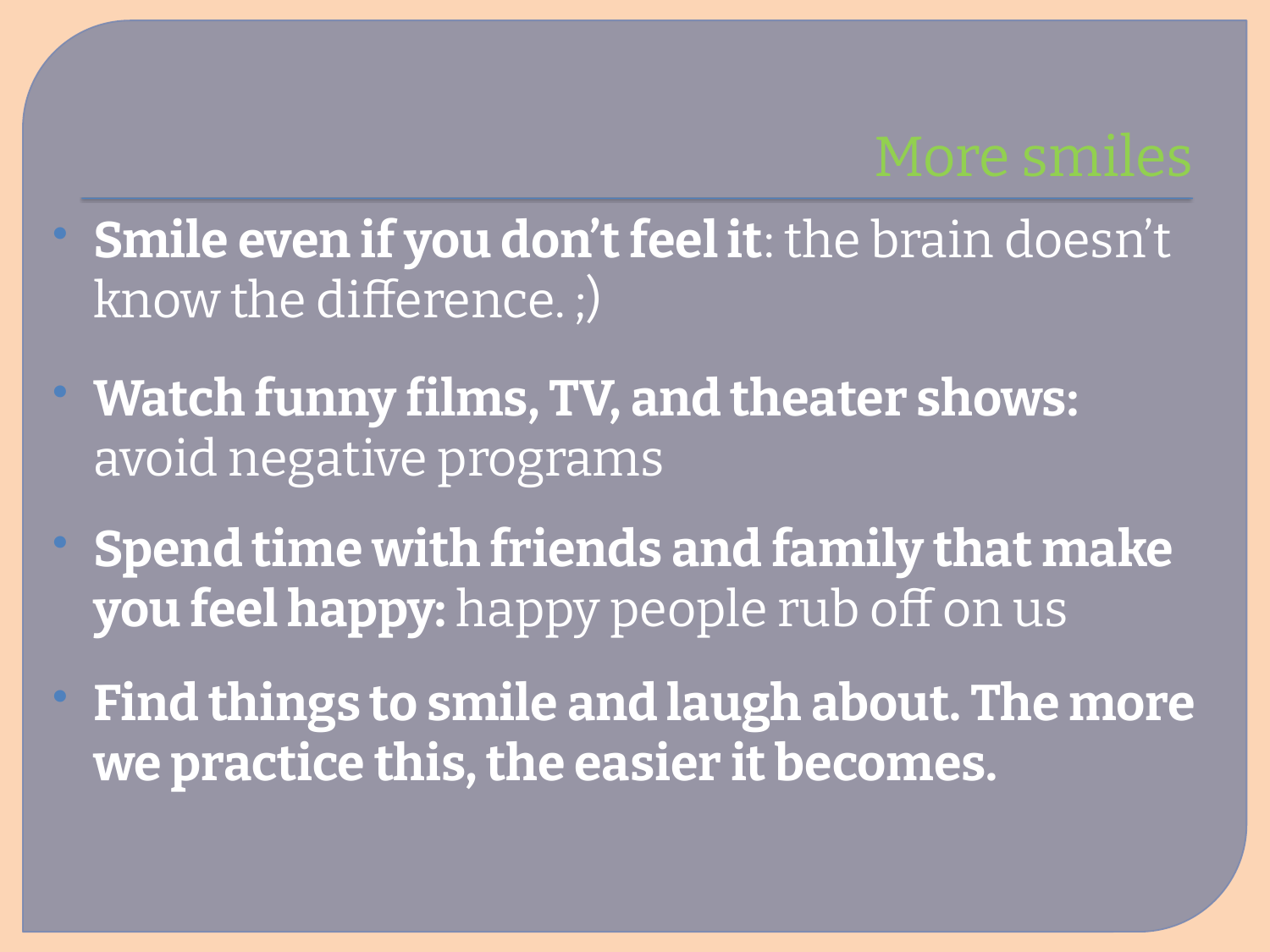

# More smiles
Smile even if you don’t feel it: the brain doesn’t know the difference. ;)

Watch funny films, TV, and theater shows: avoid negative programs

Spend time with friends and family that make you feel happy: happy people rub off on us

Find things to smile and laugh about. The more we practice this, the easier it becomes.